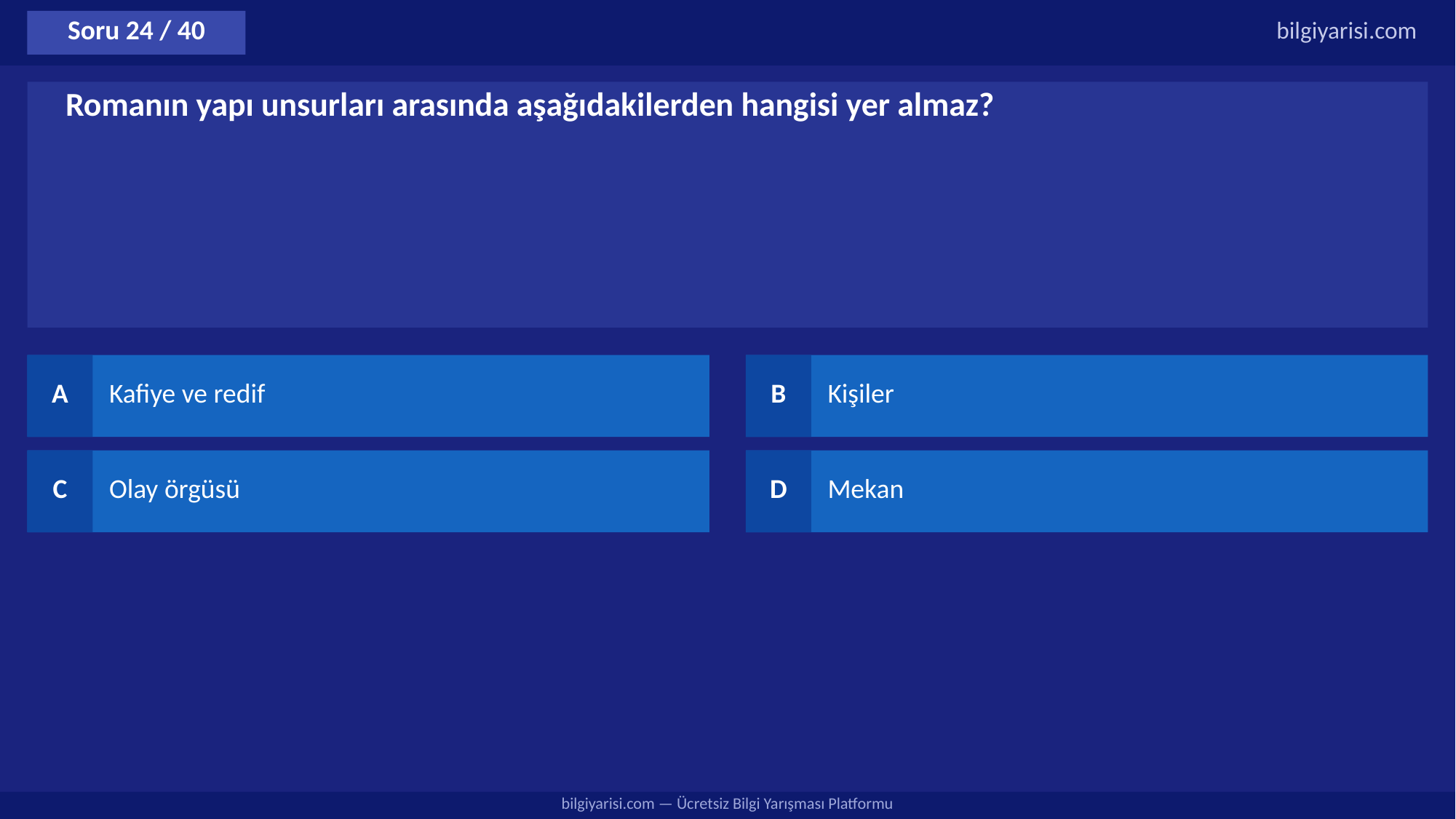

Soru 24 / 40
bilgiyarisi.com

Romanın yapı unsurları arasında aşağıdakilerden hangisi yer almaz?

A
Kafiye ve redif

B
Kişiler

C
Olay örgüsü

D
Mekan
bilgiyarisi.com — Ücretsiz Bilgi Yarışması Platformu